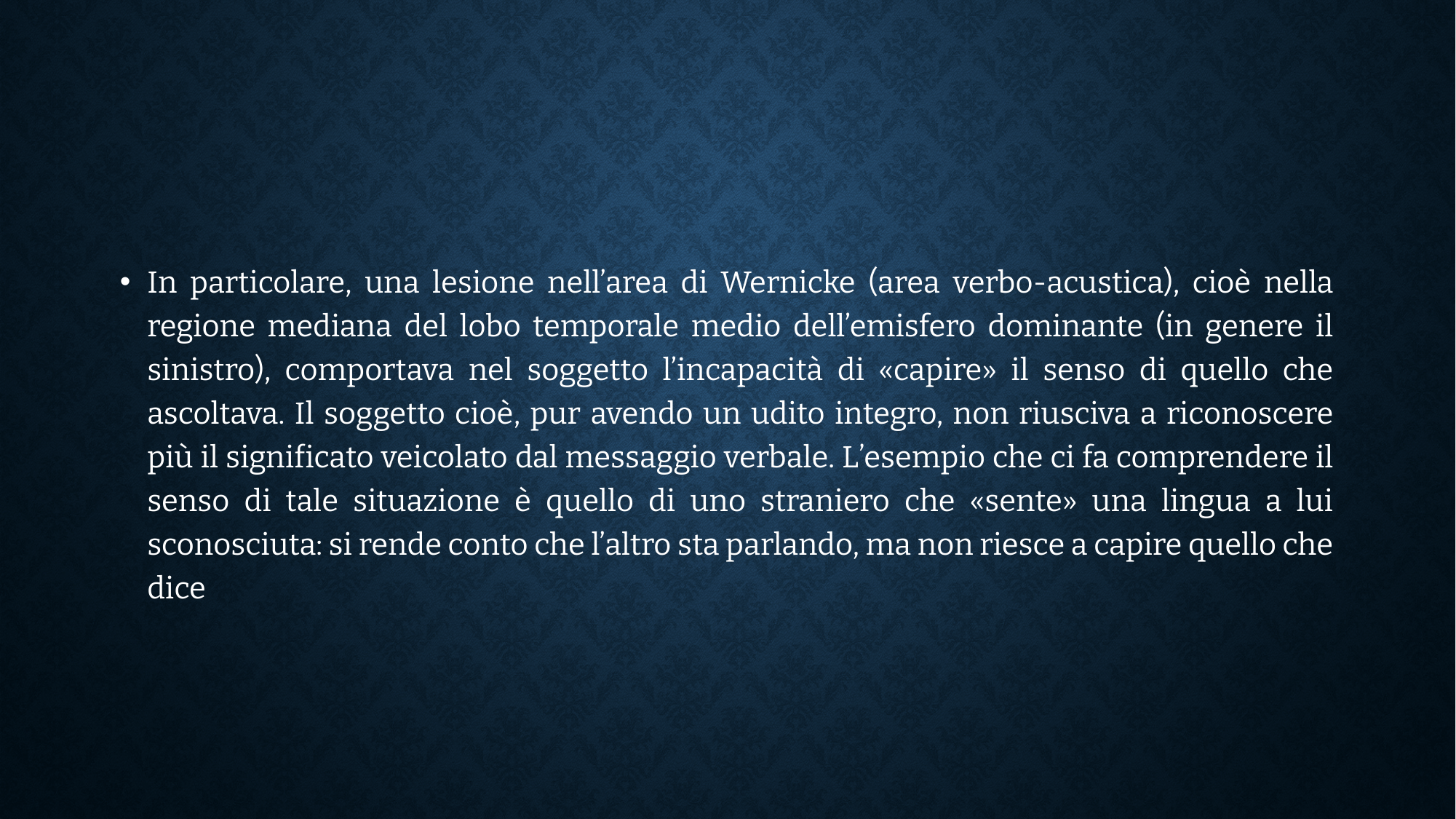

#
In particolare, una lesione nell’area di Wernicke (area verbo-acustica), cioè nella regione mediana del lobo temporale medio dell’emisfero dominante (in genere il sinistro), comportava nel soggetto l’incapacità di «capire» il senso di quello che ascoltava. Il soggetto cioè, pur avendo un udito integro, non riusciva a riconoscere più il significato veicolato dal messaggio verbale. L’esempio che ci fa comprendere il senso di tale situazione è quello di uno straniero che «sente» una lingua a lui sconosciuta: si rende conto che l’altro sta parlando, ma non riesce a capire quello che dice